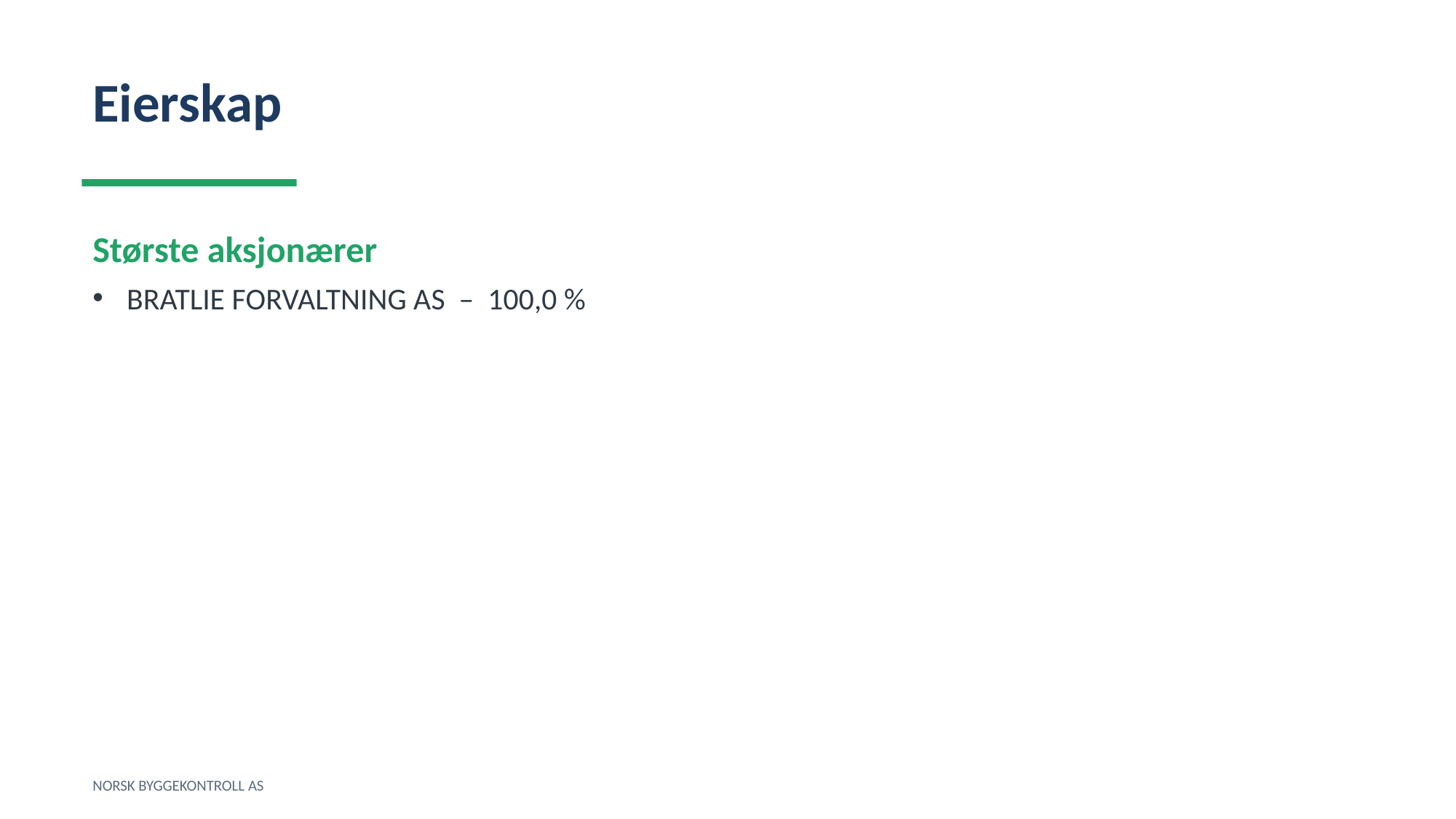

Eierskap

Største aksjonærer
BRATLIE FORVALTNING AS  –  100,0 %
NORSK BYGGEKONTROLL AS